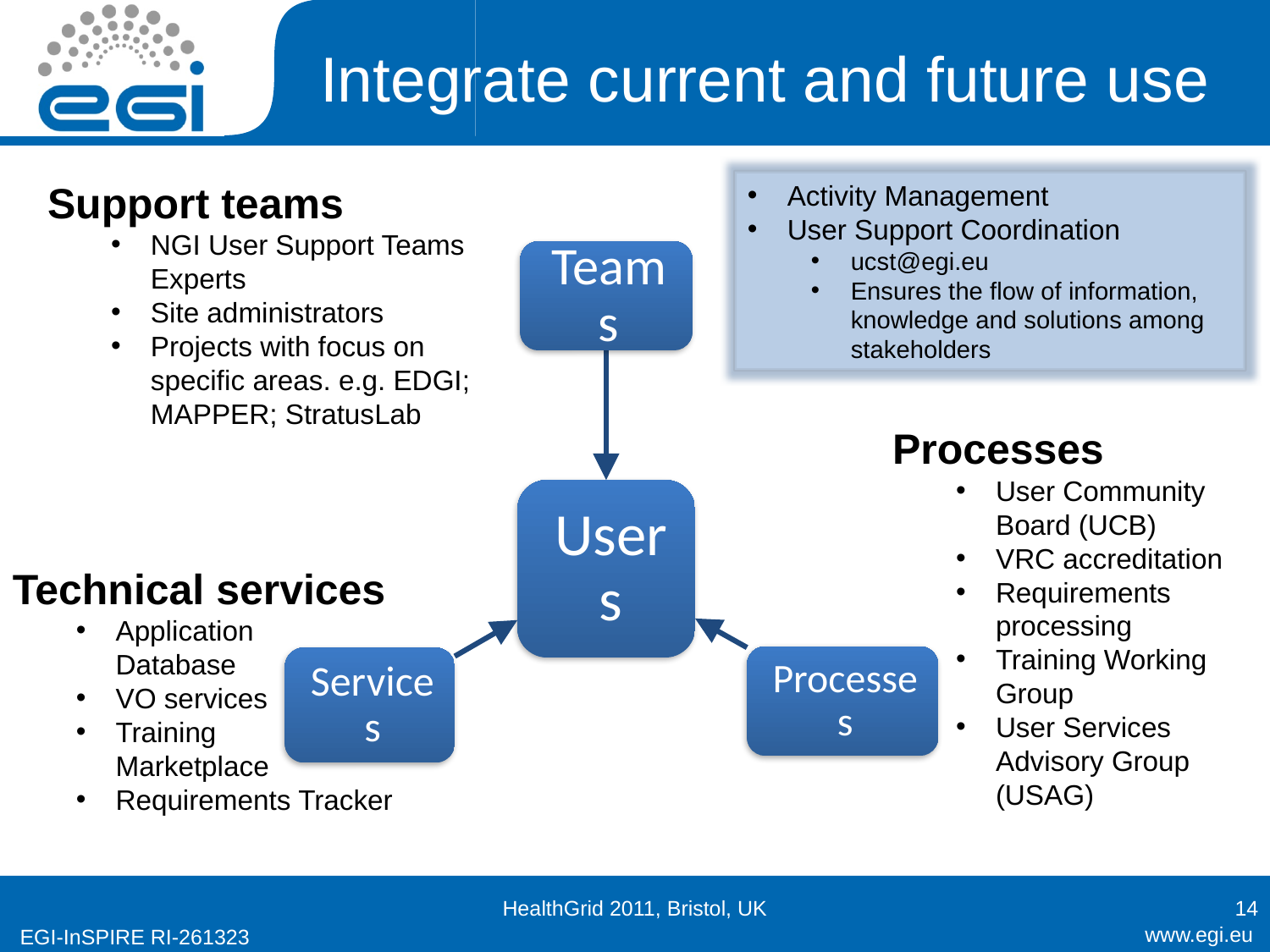

# Integrate current and future use
Support teams
NGI User Support Teams Experts
Site administrators
Projects with focus on specific areas. e.g. EDGI; MAPPER; StratusLab
Activity Management
User Support Coordination
ucst@egi.eu
Ensures the flow of information, knowledge and solutions among stakeholders
Users
Teams
Processes
Services
Processes
User Community Board (UCB)
VRC accreditation
Requirements processing
Training Working Group
User Services Advisory Group (USAG)
Technical services
Application
Database
VO services
Training
Marketplace
Requirements Tracker
HealthGrid 2011, Bristol, UK
14